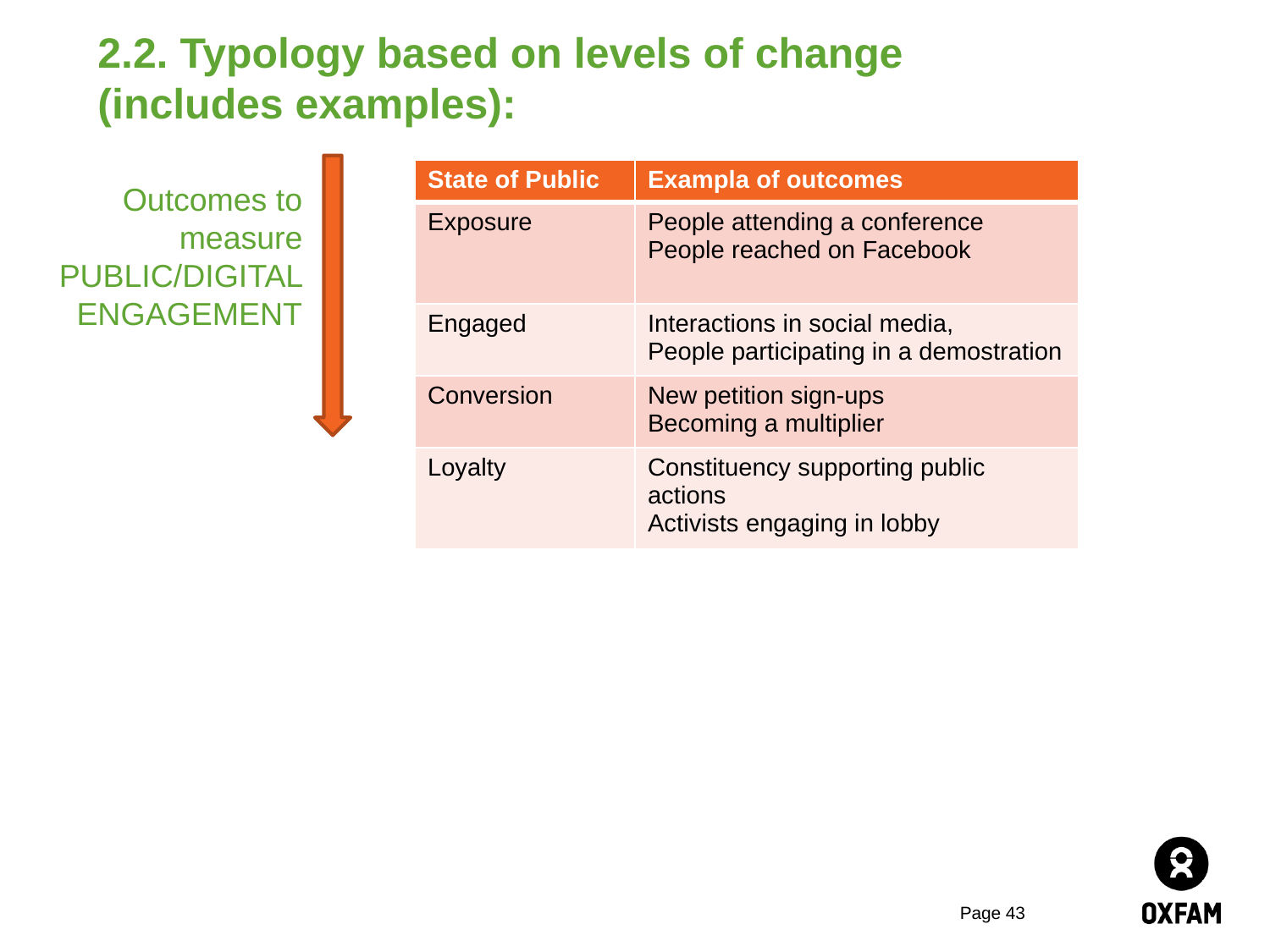

# 2.2. Typology based on levels of change (includes examples):

| State of Public | Exampla of outcomes |
| --- | --- |
| Exposure | People attending a conference People reached on Facebook |
| Engaged | Interactions in social media, People participating in a demostration |
| Conversion | New petition sign-ups Becoming a multiplier |
| Loyalty | Constituency supporting public actions Activists engaging in lobby |
Outcomes to measure PUBLIC/DIGITAL ENGAGEMENT